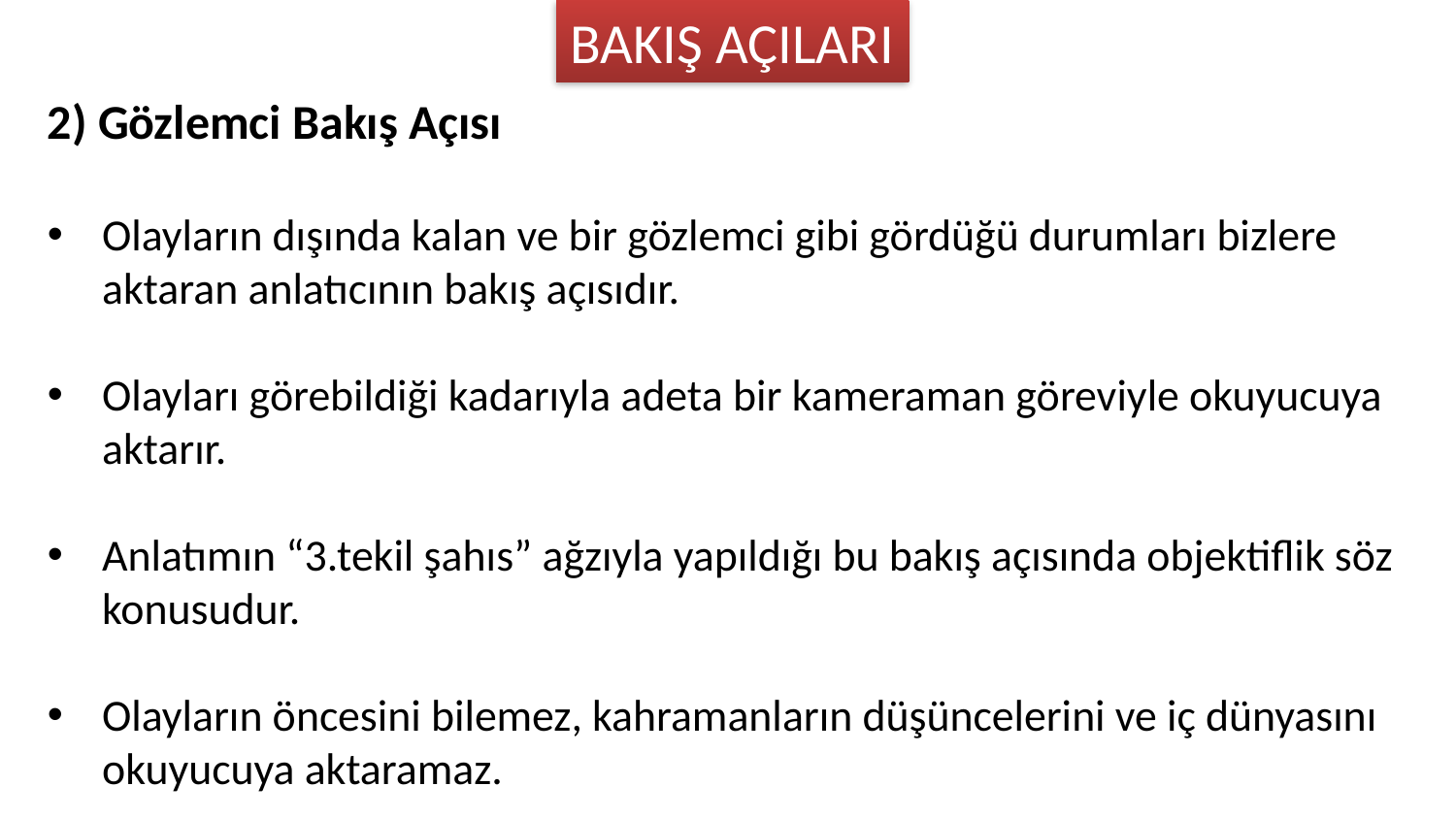

BAKIŞ AÇILARI
2) Gözlemci Bakış Açısı

Olayların dışında kalan ve bir gözlemci gibi gördüğü durumları bizlere aktaran anlatıcının bakış açısıdır.

Olayları görebildiği kadarıyla adeta bir kameraman göreviyle okuyucuya aktarır.

Anlatımın “3.tekil şahıs” ağzıyla yapıldığı bu bakış açısında objektiflik söz konusudur.

Olayların öncesini bilemez, kahramanların düşüncelerini ve iç dünyasını okuyucuya aktaramaz.